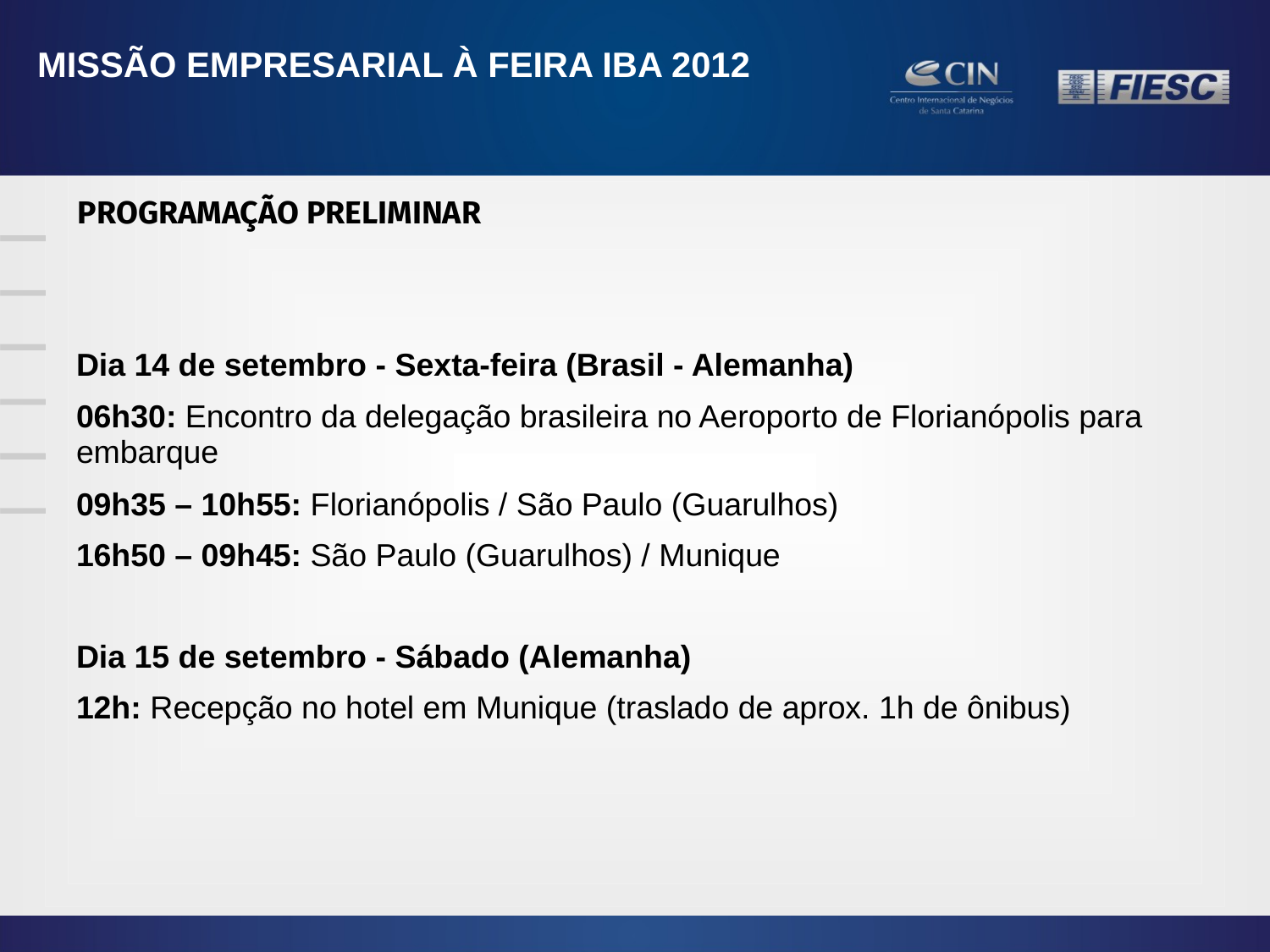

MISSÃO EMPRESARIAL À FEIRA IBA 2012
PROGRAMAÇÃO PRELIMINAR
| Dia 14 de setembro - Sexta-feira (Brasil - Alemanha) |
| --- |
| 06h30: Encontro da delegação brasileira no Aeroporto de Florianópolis para embarque |
| 09h35 – 10h55: Florianópolis / São Paulo (Guarulhos) |
| 16h50 – 09h45: São Paulo (Guarulhos) / Munique |
|  |
| Dia 15 de setembro - Sábado (Alemanha) |
| 12h: Recepção no hotel em Munique (traslado de aprox. 1h de ônibus) |